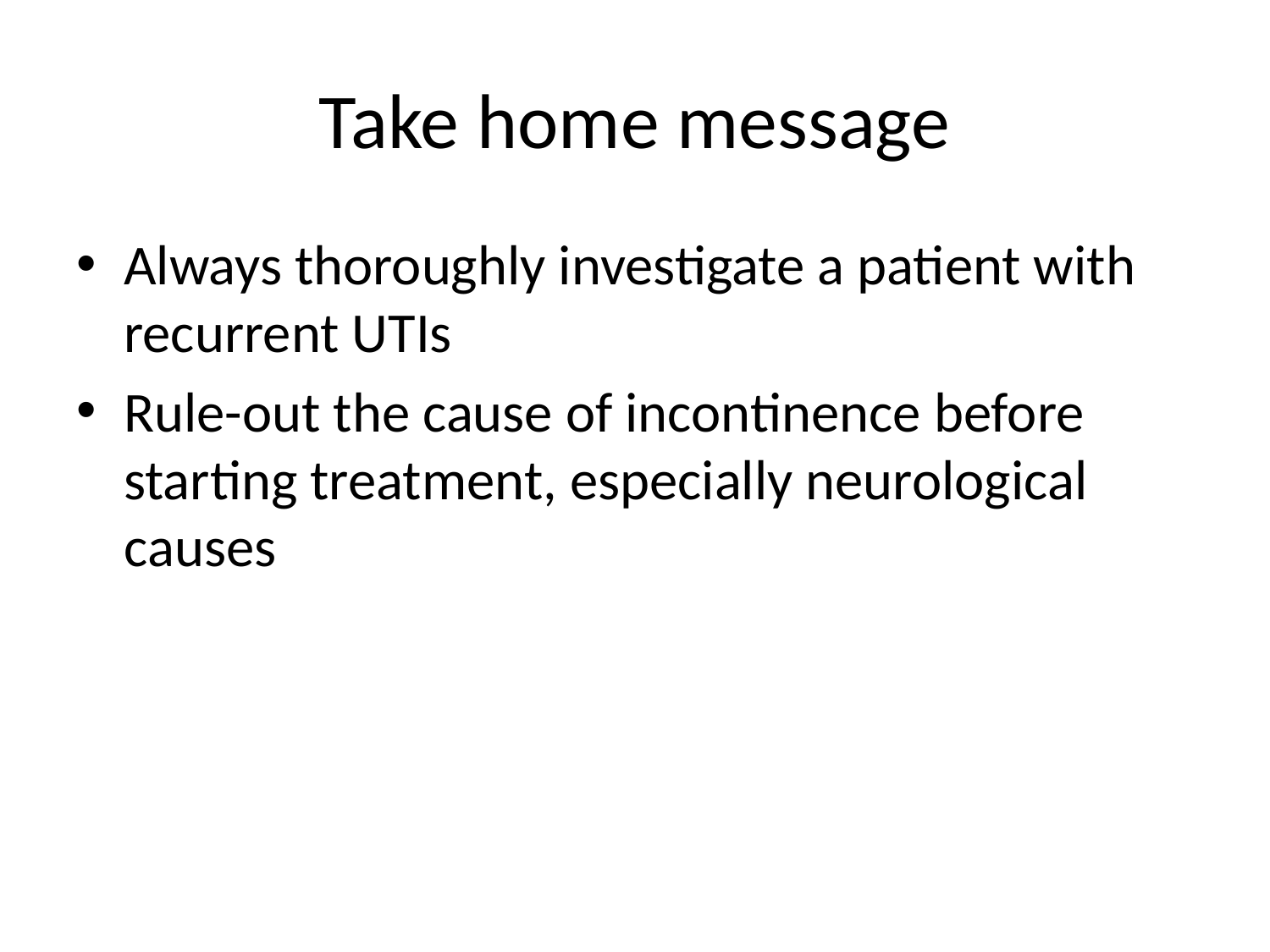

# Take home message
Always thoroughly investigate a patient with recurrent UTIs
Rule-out the cause of incontinence before starting treatment, especially neurological causes